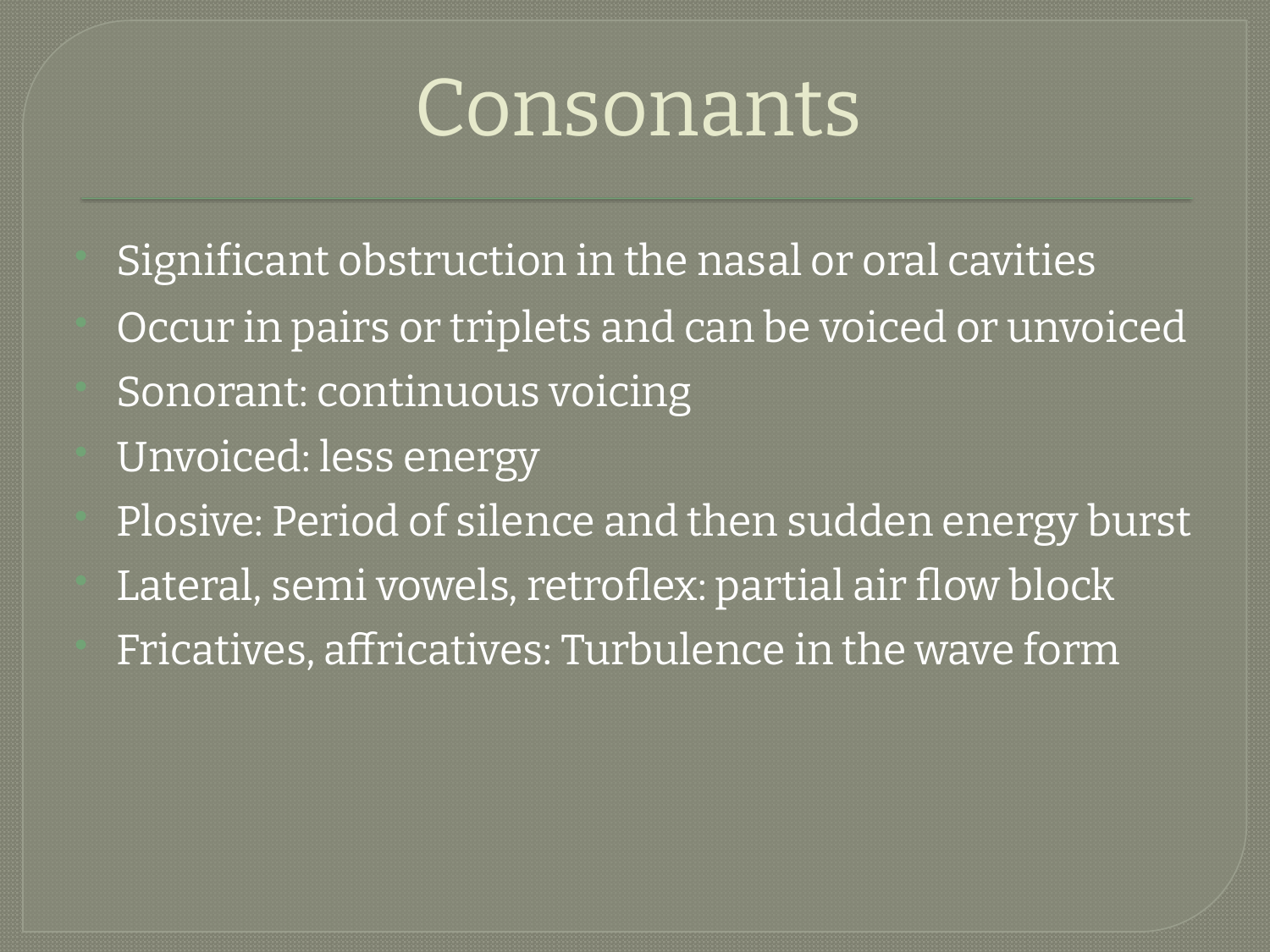

# Consonants
Significant obstruction in the nasal or oral cavities
Occur in pairs or triplets and can be voiced or unvoiced
Sonorant: continuous voicing
Unvoiced: less energy
Plosive: Period of silence and then sudden energy burst
Lateral, semi vowels, retroflex: partial air flow block
Fricatives, affricatives: Turbulence in the wave form